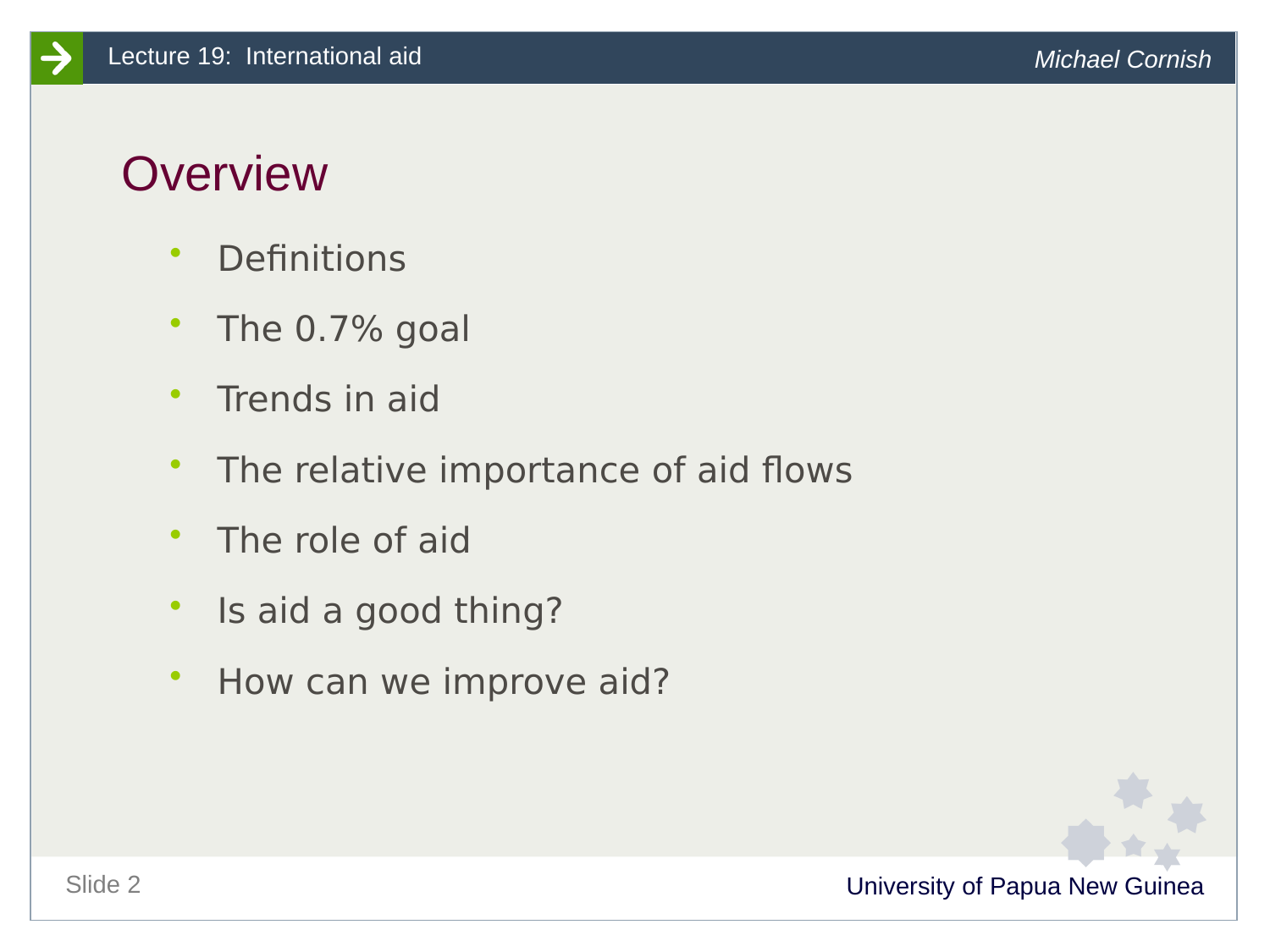

# Overview
Definitions
The 0.7% goal
Trends in aid
The relative importance of aid flows
The role of aid
Is aid a good thing?
How can we improve aid?